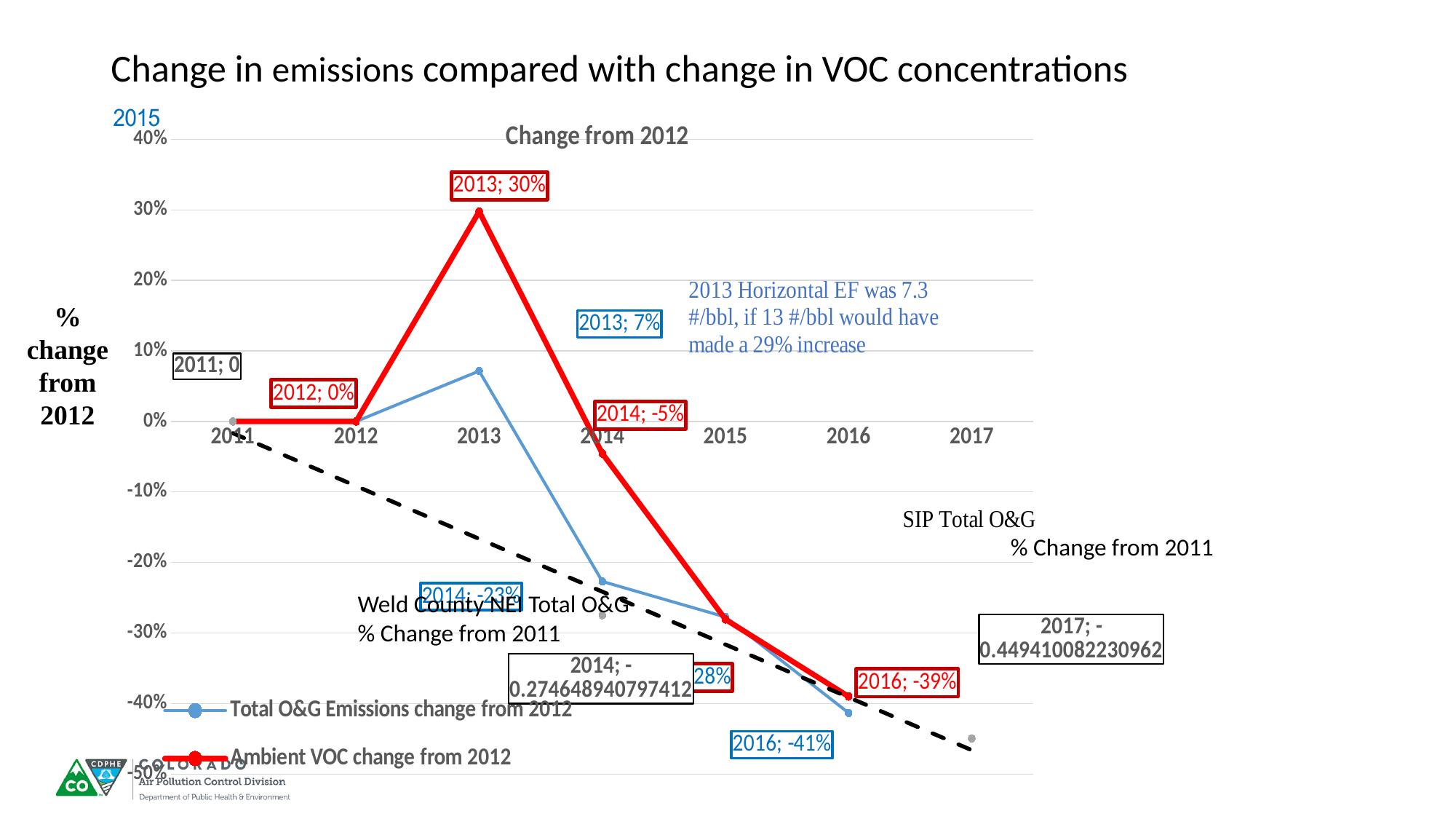

# Change in emissions compared with change in VOC concentrations

### Chart: Change from 2012

| Category | Total O&G Emissions change from 2012 | Ambient VOC change from 2012 | SIP/NEIv1 TotalO&G |
|---|---|---|---|
| 2011 | 0.0 | 0.0 | 0.0 |
| 2012 | 0.0 | 0.0 | None |
| 2013 | 0.07152515194073264 | 0.2975657945426211 | None |
| 2014 | -0.22690303372686144 | -0.04539595921731715 | -0.27464894079741153 |
| 2015 | -0.27733047843238867 | -0.2806618104129955 | None |
| 2016 | -0.4132102263509455 | -0.3900496487094372 | None |
| 2017 | None | None | -0.44941008223096174 |
% change from 2012
% Change from 2011
Weld County NEI Total O&G
% Change from 2011